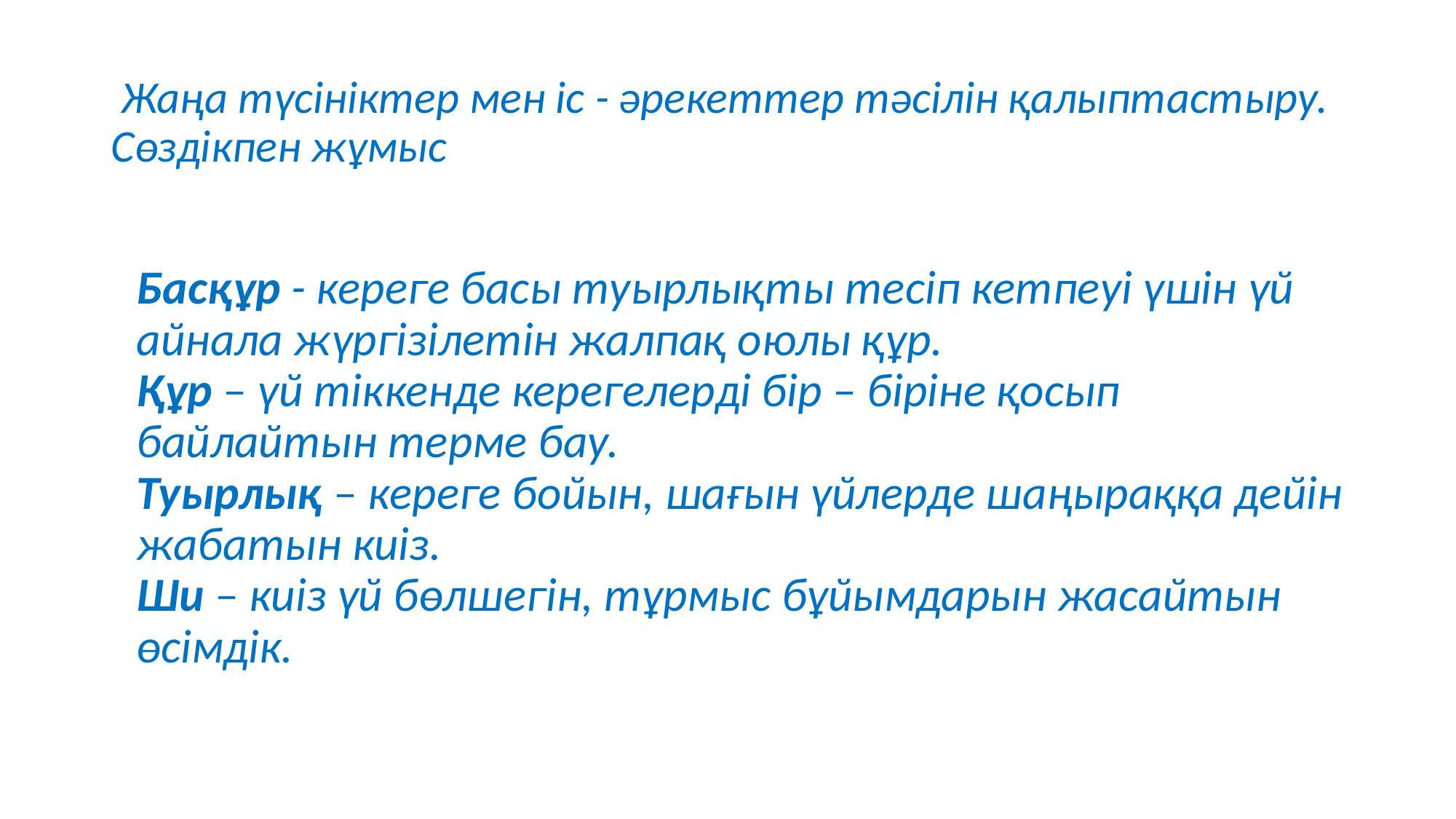

# Жаңа түсініктер мен іс - әрекеттер тәсілін қалыптастыру. Сөздікпен жұмыс
Басқұр - кереге басы туырлықты тесіп кетпеуі үшін үй айнала жүргізілетін жалпақ оюлы құр.
Құр – үй тіккенде керегелерді бір – біріне қосып байлайтын терме бау.
Туырлық – кереге бойын, шағын үйлерде шаңыраққа дейін жабатын киіз.
Ши – киіз үй бөлшегін, тұрмыс бұйымдарын жасайтын өсімдік.